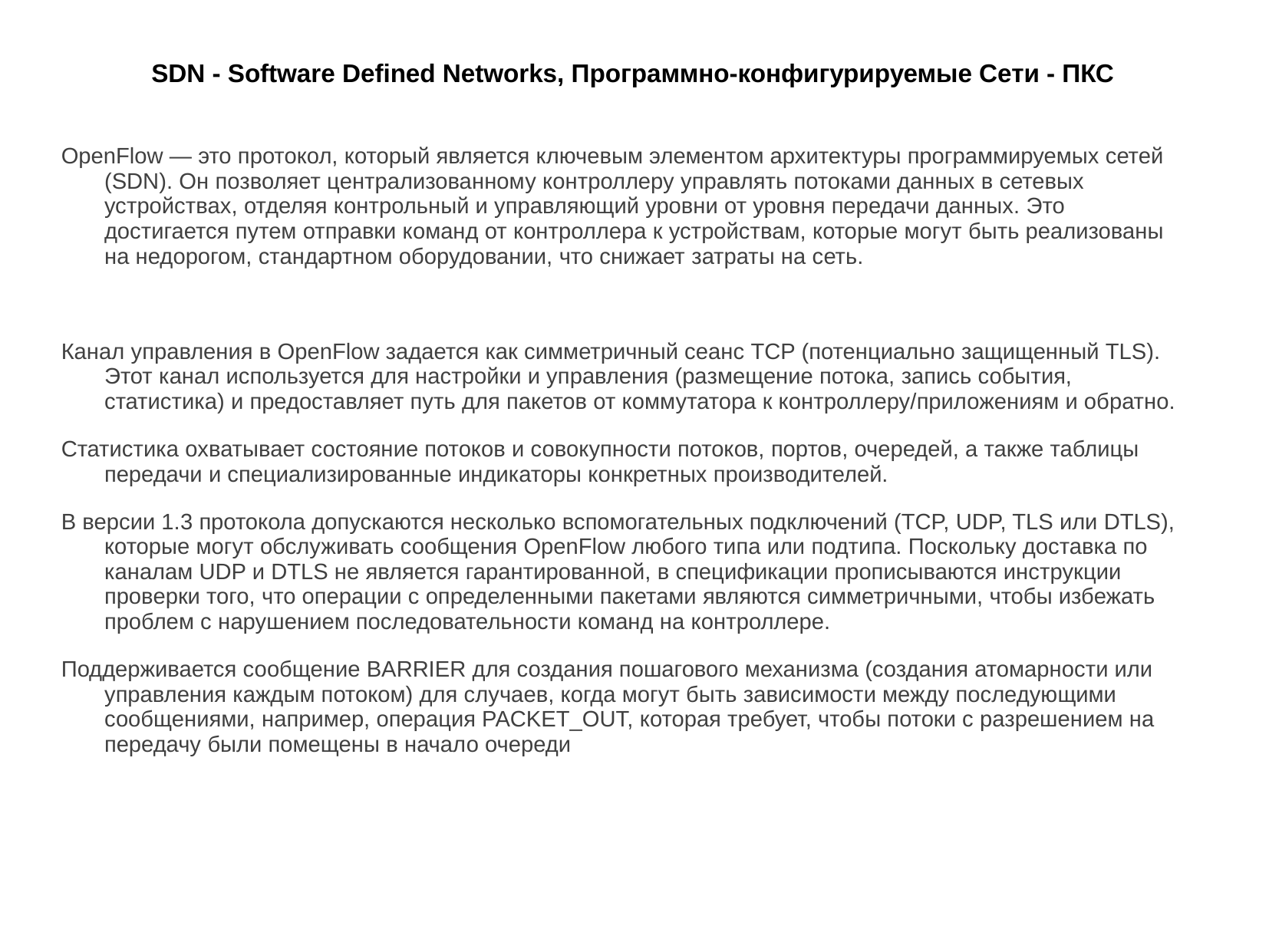

# SDN - Software Defined Networks, Программно-конфигурируемые Сети - ПКС

OpenFlow — это протокол, который является ключевым элементом архитектуры программируемых сетей (SDN). Он позволяет централизованному контроллеру управлять потоками данных в сетевых устройствах, отделяя контрольный и управляющий уровни от уровня передачи данных. Это достигается путем отправки команд от контроллера к устройствам, которые могут быть реализованы на недорогом, стандартном оборудовании, что снижает затраты на сеть.

Канал управления в OpenFlow задается как симметричный сеанс TCP (потенциально защищенный TLS). Этот канал используется для настройки и управления (размещение потока, запись события, статистика) и предоставляет путь для пакетов от коммутатора к контроллеру/приложениям и обратно.
Статистика охватывает состояние потоков и совокупности потоков, портов, очередей, а также таблицы передачи и специализированные индикаторы конкретных производителей.
В версии 1.3 протокола допускаются несколько вспомогательных подключений (TCP, UDP, TLS или DTLS), которые могут обслуживать сообщения OpenFlow любого типа или подтипа. Поскольку доставка по каналам UDP и DTLS не является гарантированной, в спецификации прописываются инструкции проверки того, что операции с определенными пакетами являются симметричными, чтобы избежать проблем с нарушением последовательности команд на контроллере.
Поддерживается сообщение BARRIER для создания пошагового механизма (создания атомарности или управления каждым потоком) для случаев, когда могут быть зависимости между последующими сообщениями, например, операция PACKET_OUT, которая требует, чтобы потоки с разрешением на передачу были помещены в начало очереди